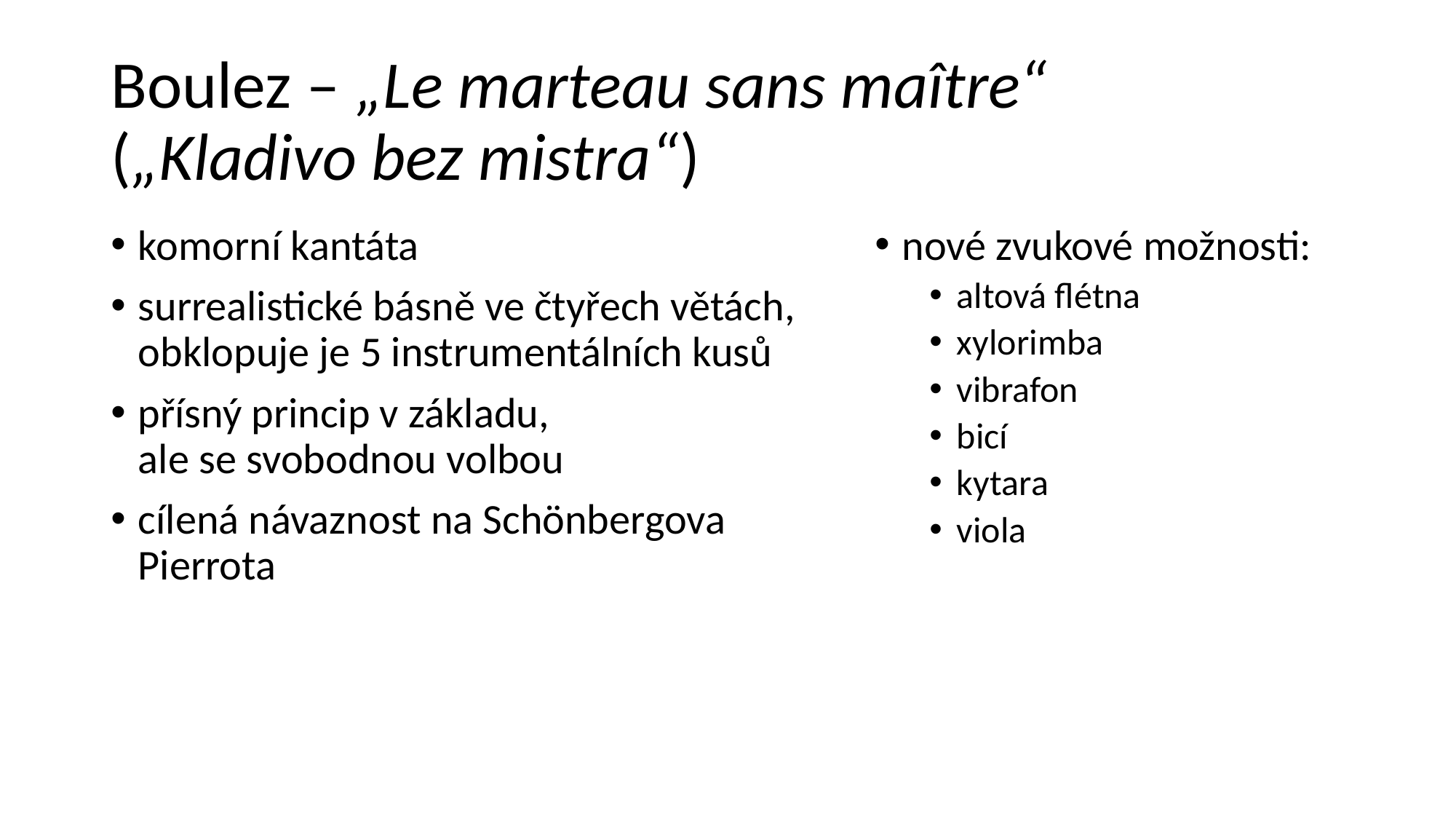

# Boulez – „Le marteau sans maître“ („Kladivo bez mistra“)
komorní kantáta
surrealistické básně ve čtyřech větách, obklopuje je 5 instrumentálních kusů
přísný princip v základu,
ale se svobodnou volbou
cílená návaznost na Schönbergova Pierrota

nové zvukové možnosti:
altová flétna
xylorimba
vibrafon
bicí
kytara
viola